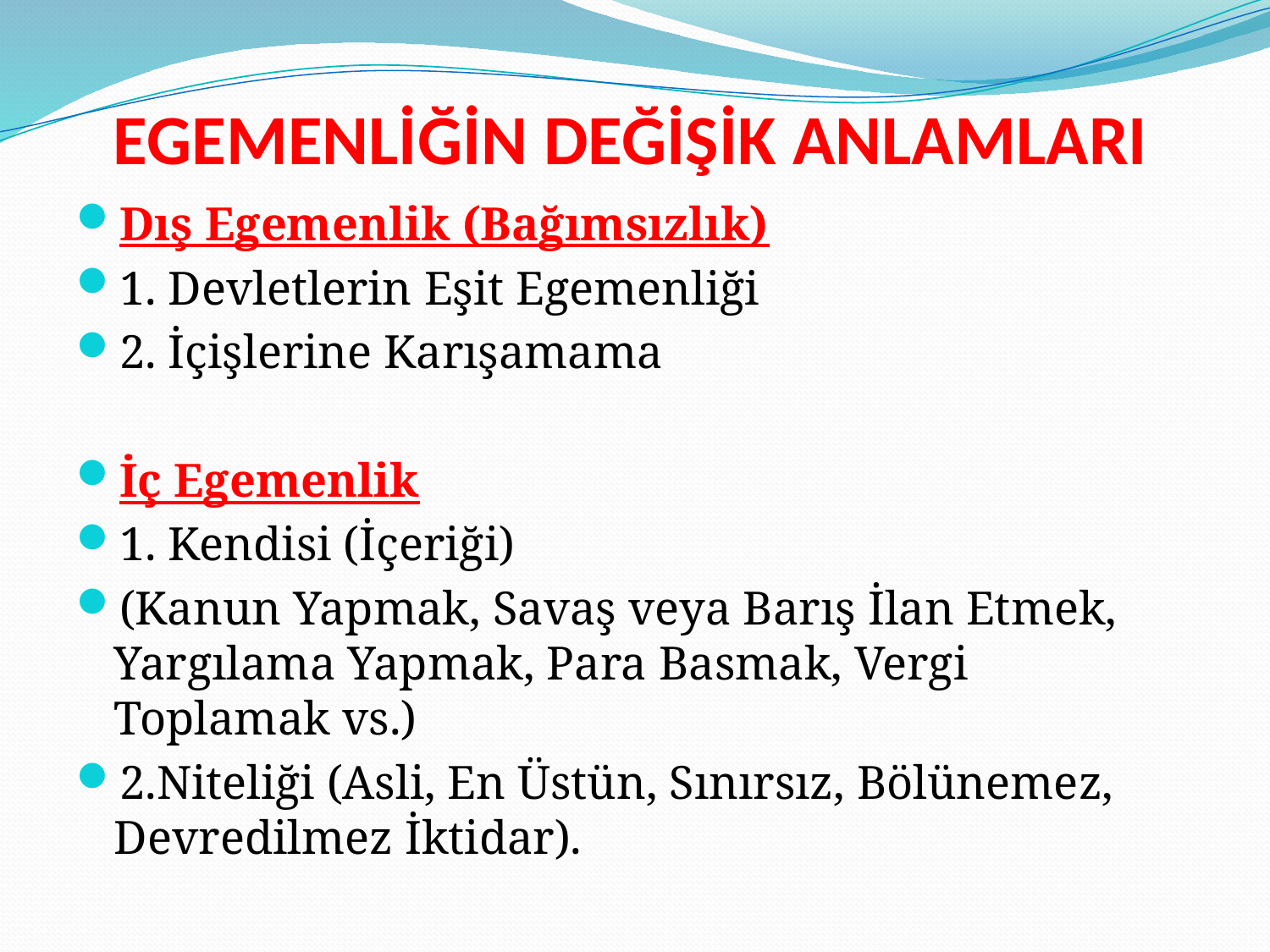

# EGEMENLİĞİN DEĞİŞİK ANLAMLARI
Dış Egemenlik (Bağımsızlık)
1. Devletlerin Eşit Egemenliği
2. İçişlerine Karışamama

İç Egemenlik
1. Kendisi (İçeriği)
(Kanun Yapmak, Savaş veya Barış İlan Etmek, Yargılama Yapmak, Para Basmak, Vergi Toplamak vs.)
2.Niteliği (Asli, En Üstün, Sınırsız, Bölünemez, Devredilmez İktidar).